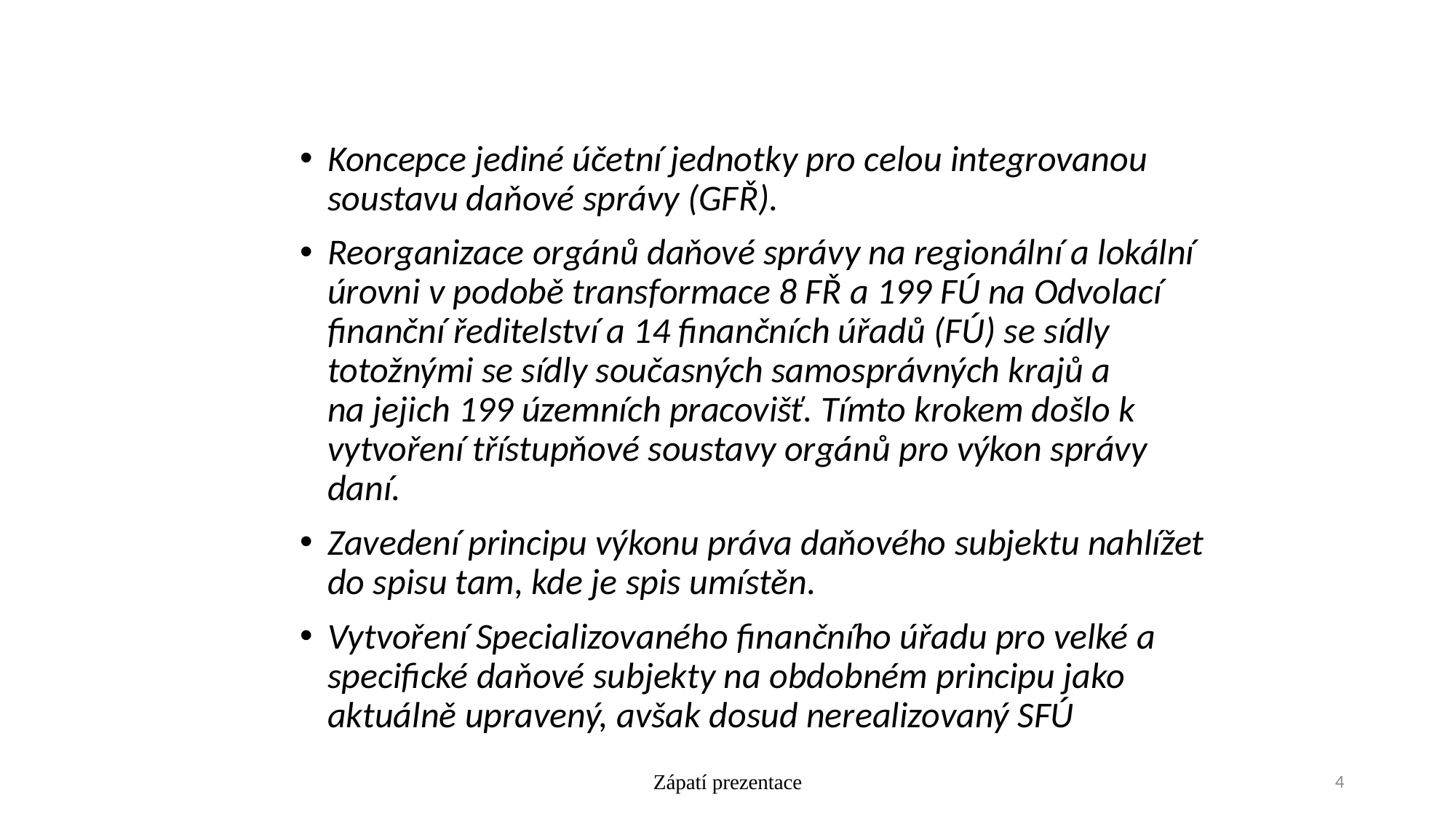

Koncepce jediné účetní jednotky pro celou integrovanou soustavu daňové správy (GFŘ).
Reorganizace orgánů daňové správy na regionální a lokální úrovni v podobě transformace 8 FŘ a 199 FÚ na Odvolací finanční ředitelství a 14 finančních úřadů (FÚ) se sídly totožnými se sídly současných samosprávných krajů a
na jejich 199 územních pracovišť. Tímto krokem došlo k vytvoření třístupňové soustavy orgánů pro výkon správy daní.
Zavedení principu výkonu práva daňového subjektu nahlížet do spisu tam, kde je spis umístěn.
Vytvoření Specializovaného finančního úřadu pro velké a specifické daňové subjekty na obdobném principu jako aktuálně upravený, avšak dosud nerealizovaný SFÚ
Zápatí prezentace
4